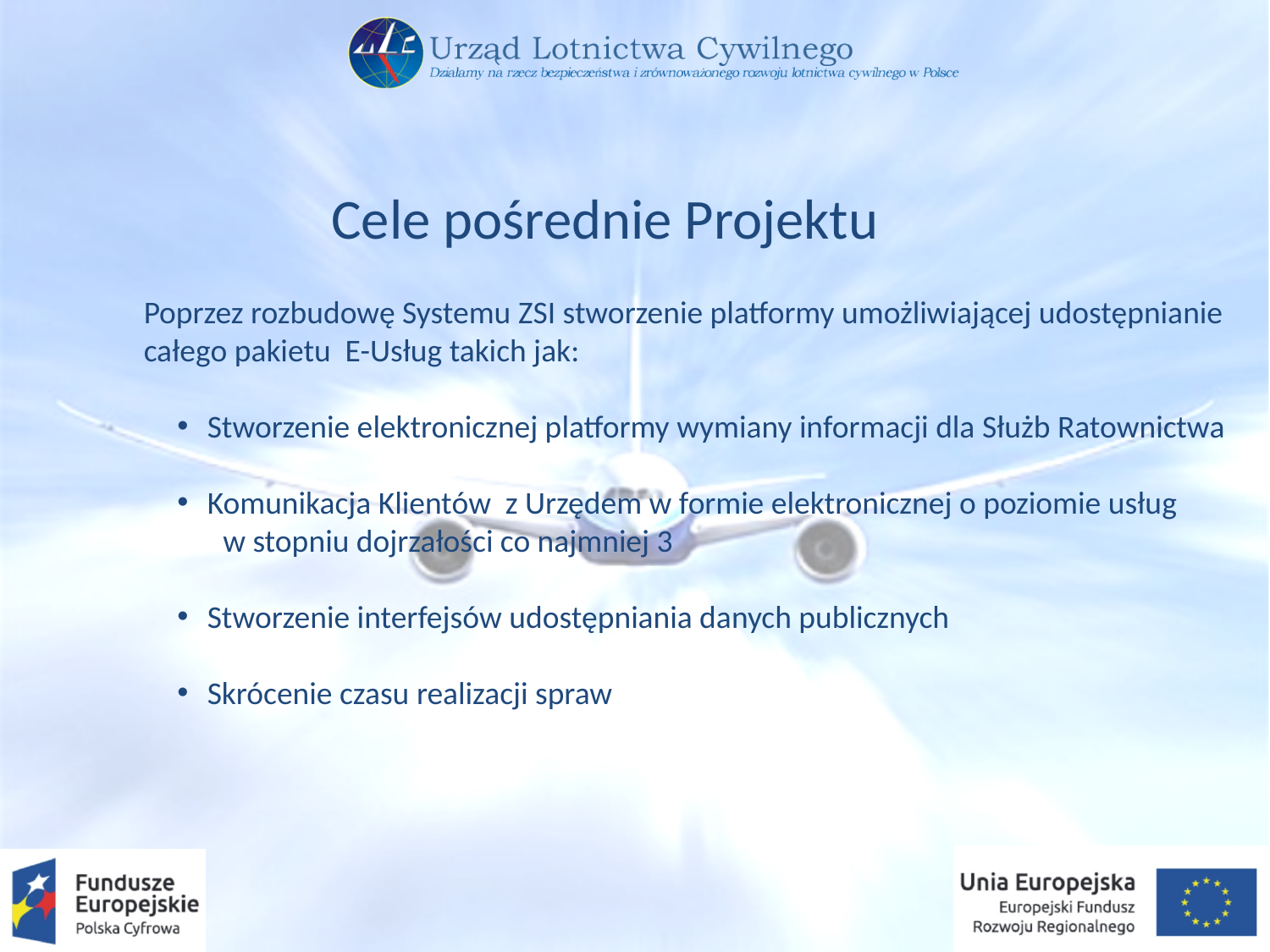

Cele pośrednie Projektu
Poprzez rozbudowę Systemu ZSI stworzenie platformy umożliwiającej udostępnianie
całego pakietu  E-Usług takich jak:

Stworzenie elektronicznej platformy wymiany informacji dla Służb Ratownictwa

Komunikacja Klientów  z Urzędem w formie elektronicznej o poziomie usług
           w stopniu dojrzałości co najmniej 3

Stworzenie interfejsów udostępniania danych publicznych

Skrócenie czasu realizacji spraw